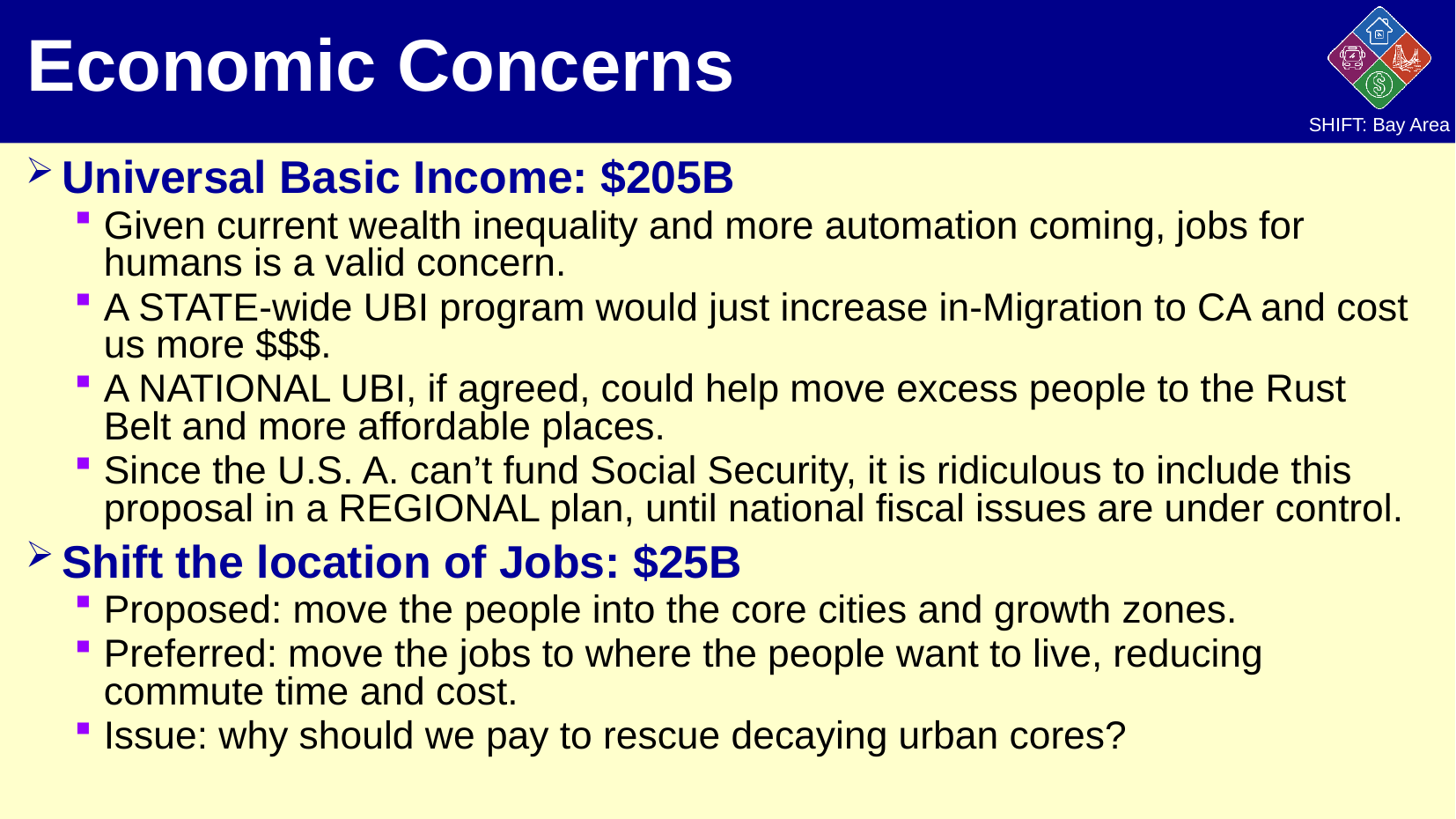

# Economic Concerns
Universal Basic Income: $205B
Given current wealth inequality and more automation coming, jobs for humans is a valid concern.
A STATE-wide UBI program would just increase in-Migration to CA and cost us more $$$.
A NATIONAL UBI, if agreed, could help move excess people to the Rust Belt and more affordable places.
Since the U.S. A. can’t fund Social Security, it is ridiculous to include this proposal in a REGIONAL plan, until national fiscal issues are under control.
Shift the location of Jobs: $25B
Proposed: move the people into the core cities and growth zones.
Preferred: move the jobs to where the people want to live, reducing commute time and cost.
Issue: why should we pay to rescue decaying urban cores?